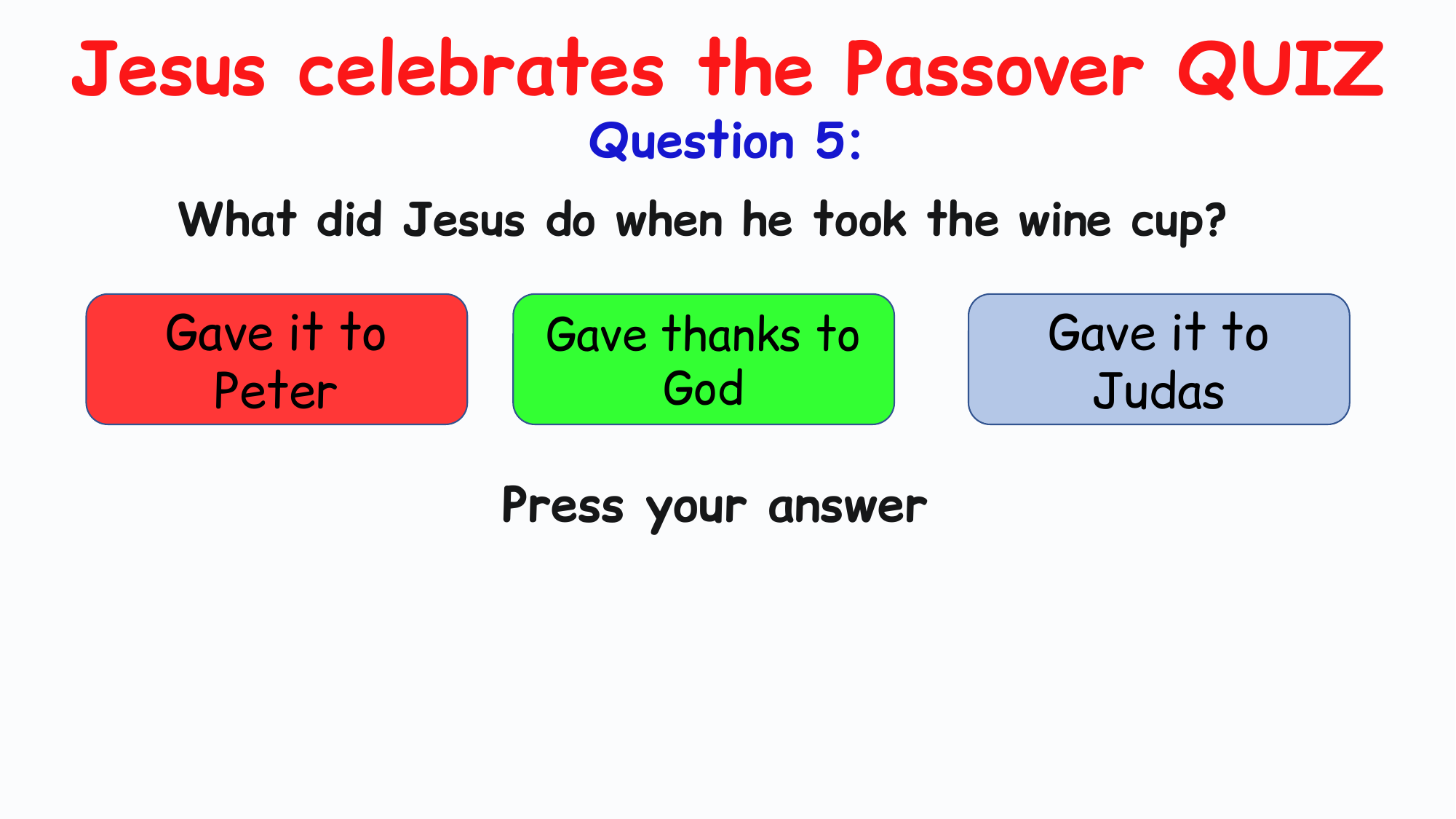

Question 5:
What did Jesus do when he took the wine cup?
Gave it to Peter
Gave thanks to God
Gave it to Judas
Press your answer